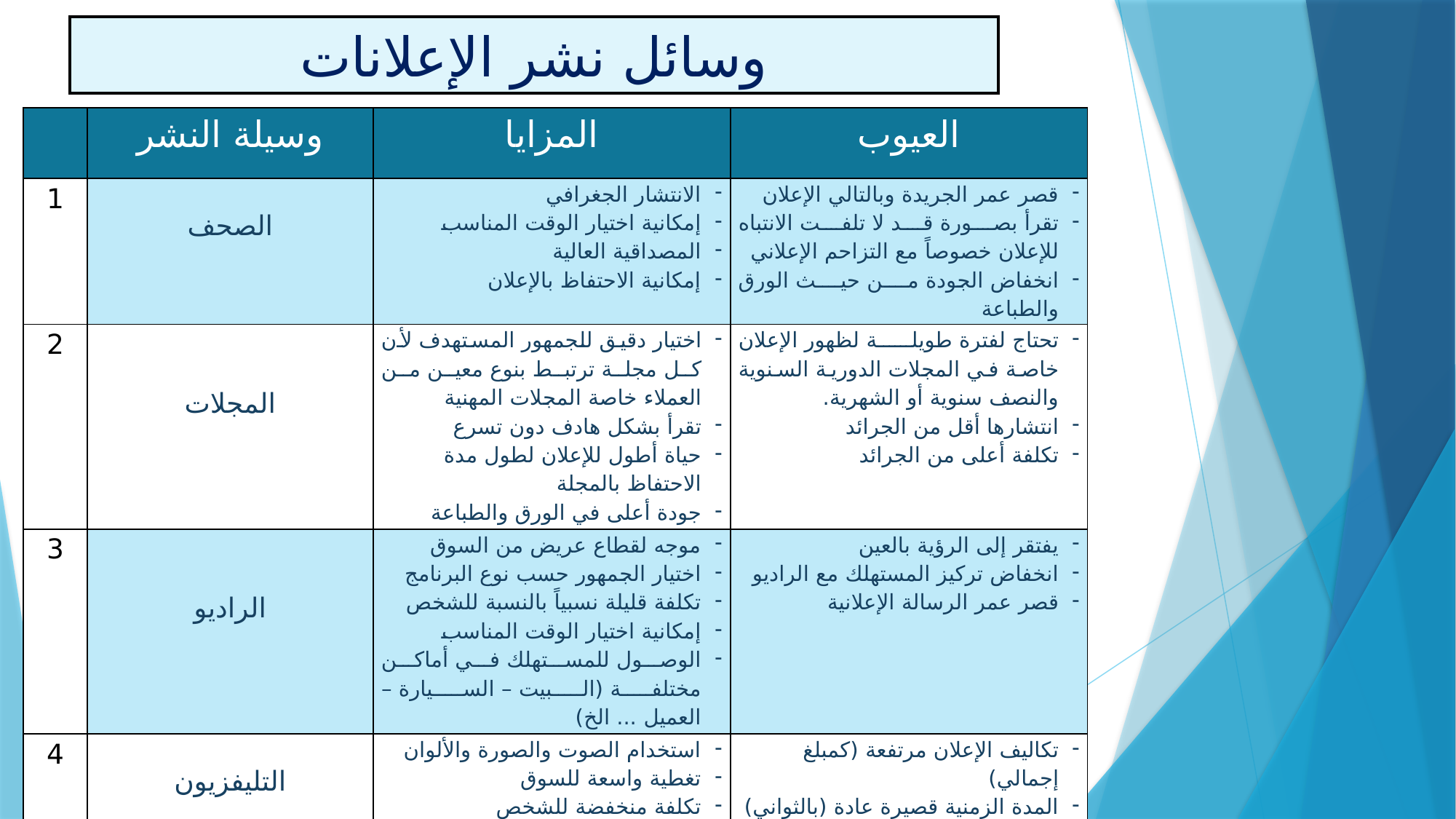

وسائل نشر الإعلانات
|  | وسيلة النشر | المزايا | العيوب |
| --- | --- | --- | --- |
| 1 | الصحف | الانتشار الجغرافي إمكانية اختيار الوقت المناسب المصداقية العالية إمكانية الاحتفاظ بالإعلان | قصر عمر الجريدة وبالتالي الإعلان تقرأ بصورة قد لا تلفت الانتباه للإعلان خصوصاً مع التزاحم الإعلاني انخفاض الجودة من حيث الورق والطباعة |
| 2 | المجلات | اختيار دقيق للجمهور المستهدف لأن كل مجلة ترتبط بنوع معين من العملاء خاصة المجلات المهنية تقرأ بشكل هادف دون تسرع حياة أطول للإعلان لطول مدة الاحتفاظ بالمجلة جودة أعلى في الورق والطباعة | تحتاج لفترة طويلة لظهور الإعلان خاصة في المجلات الدورية السنوية والنصف سنوية أو الشهرية. انتشارها أقل من الجرائد تكلفة أعلى من الجرائد |
| 3 | الراديو | موجه لقطاع عريض من السوق اختيار الجمهور حسب نوع البرنامج تكلفة قليلة نسبياً بالنسبة للشخص إمكانية اختيار الوقت المناسب الوصول للمستهلك في أماكن مختلفة (البيت – السيارة – العميل ... الخ) | يفتقر إلى الرؤية بالعين انخفاض تركيز المستهلك مع الراديو قصر عمر الرسالة الإعلانية |
| 4 | التليفزيون | استخدام الصوت والصورة والألوان تغطية واسعة للسوق تكلفة منخفضة للشخص اختيار السوق المستهدف عن طريق اختيار القنوات المناسبة | تكاليف الإعلان مرتفعة (كمبلغ إجمالي) المدة الزمنية قصيرة عادة (بالثواني) عمر الرسالة الإعلانية قصير |